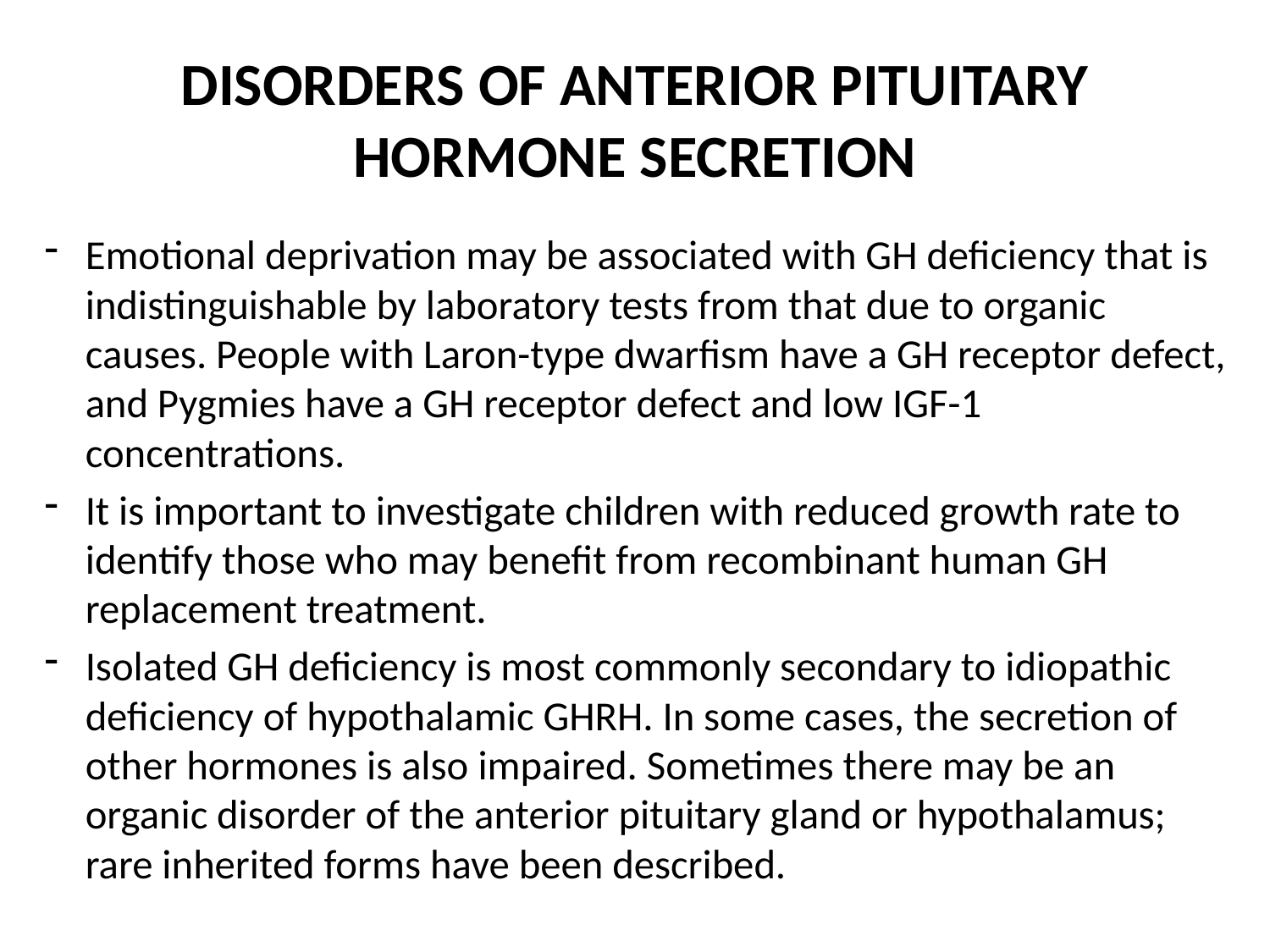

# DISORDERS OF ANTERIOR PITUITARY HORMONE SECRETION
Emotional deprivation may be associated with GH deficiency that is indistinguishable by laboratory tests from that due to organic causes. People with Laron-type dwarfism have a GH receptor defect, and Pygmies have a GH receptor defect and low IGF-1 concentrations.
It is important to investigate children with reduced growth rate to identify those who may benefit from recombinant human GH replacement treatment.
Isolated GH deficiency is most commonly secondary to idiopathic deficiency of hypothalamic GHRH. In some cases, the secretion of other hormones is also impaired. Sometimes there may be an organic disorder of the anterior pituitary gland or hypothalamus; rare inherited forms have been described.